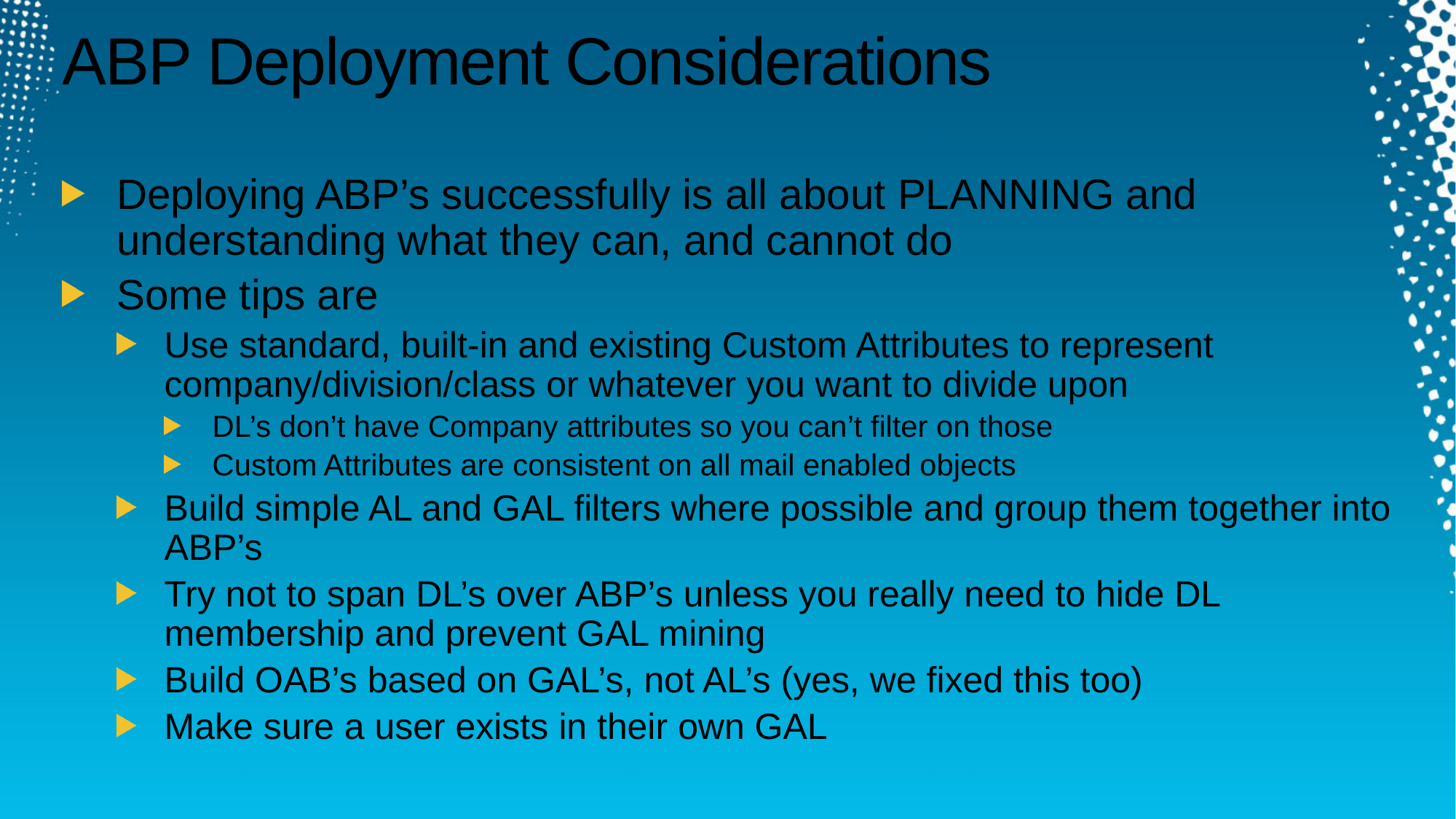

# ABP Deployment Considerations
Deploying ABP’s successfully is all about PLANNING and understanding what they can, and cannot do
Some tips are
Use standard, built-in and existing Custom Attributes to represent company/division/class or whatever you want to divide upon
DL’s don’t have Company attributes so you can’t filter on those
Custom Attributes are consistent on all mail enabled objects
Build simple AL and GAL filters where possible and group them together into ABP’s
Try not to span DL’s over ABP’s unless you really need to hide DL membership and prevent GAL mining
Build OAB’s based on GAL’s, not AL’s (yes, we fixed this too)
Make sure a user exists in their own GAL